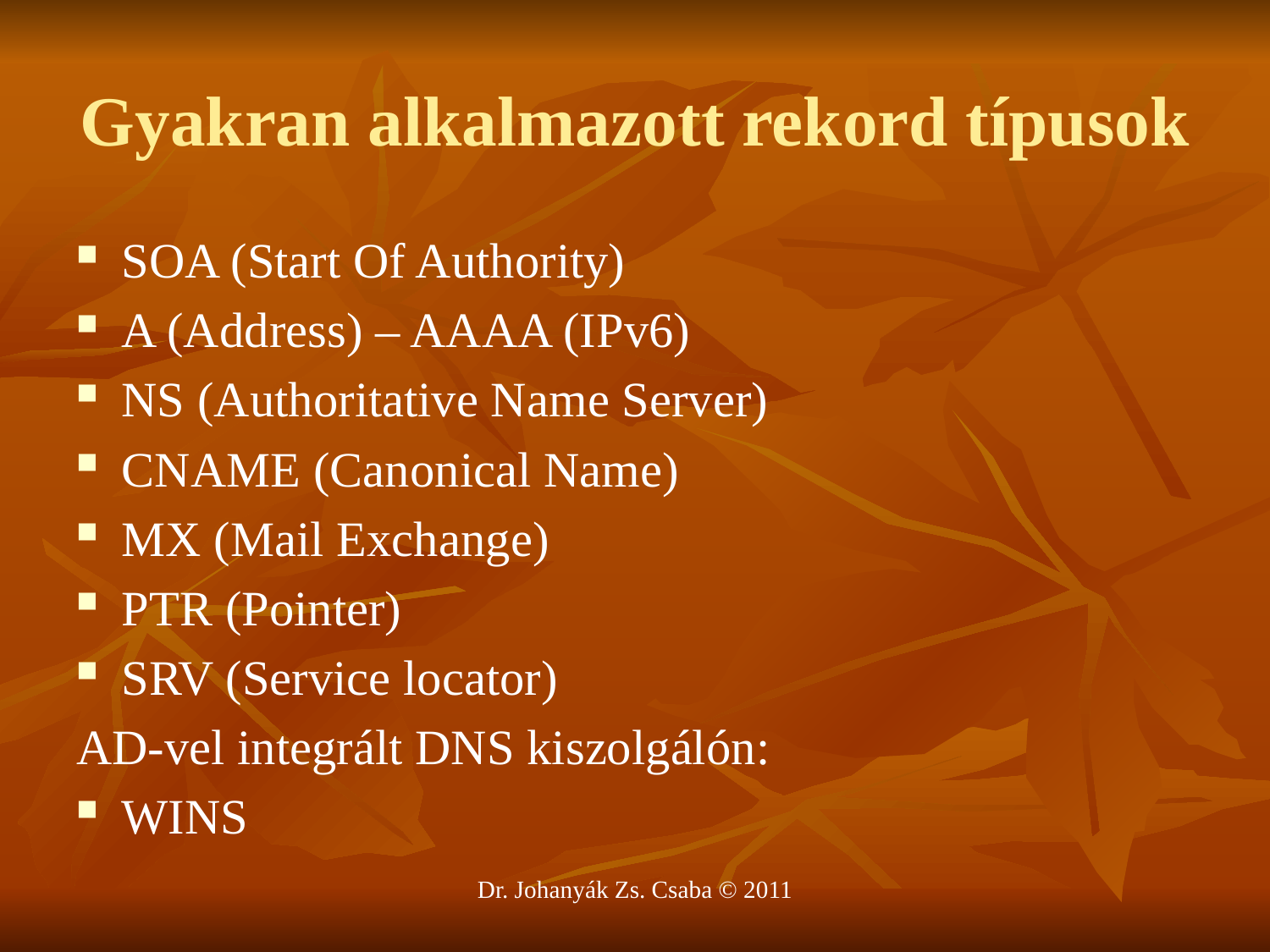

# Gyakran alkalmazott rekord típusok
SOA (Start Of Authority)
A (Address) – AAAA (IPv6)
NS (Authoritative Name Server)
CNAME (Canonical Name)
MX (Mail Exchange)
PTR (Pointer)
SRV (Service locator)
AD-vel integrált DNS kiszolgálón:
WINS

Dr. Johanyák Zs. Csaba © 2011